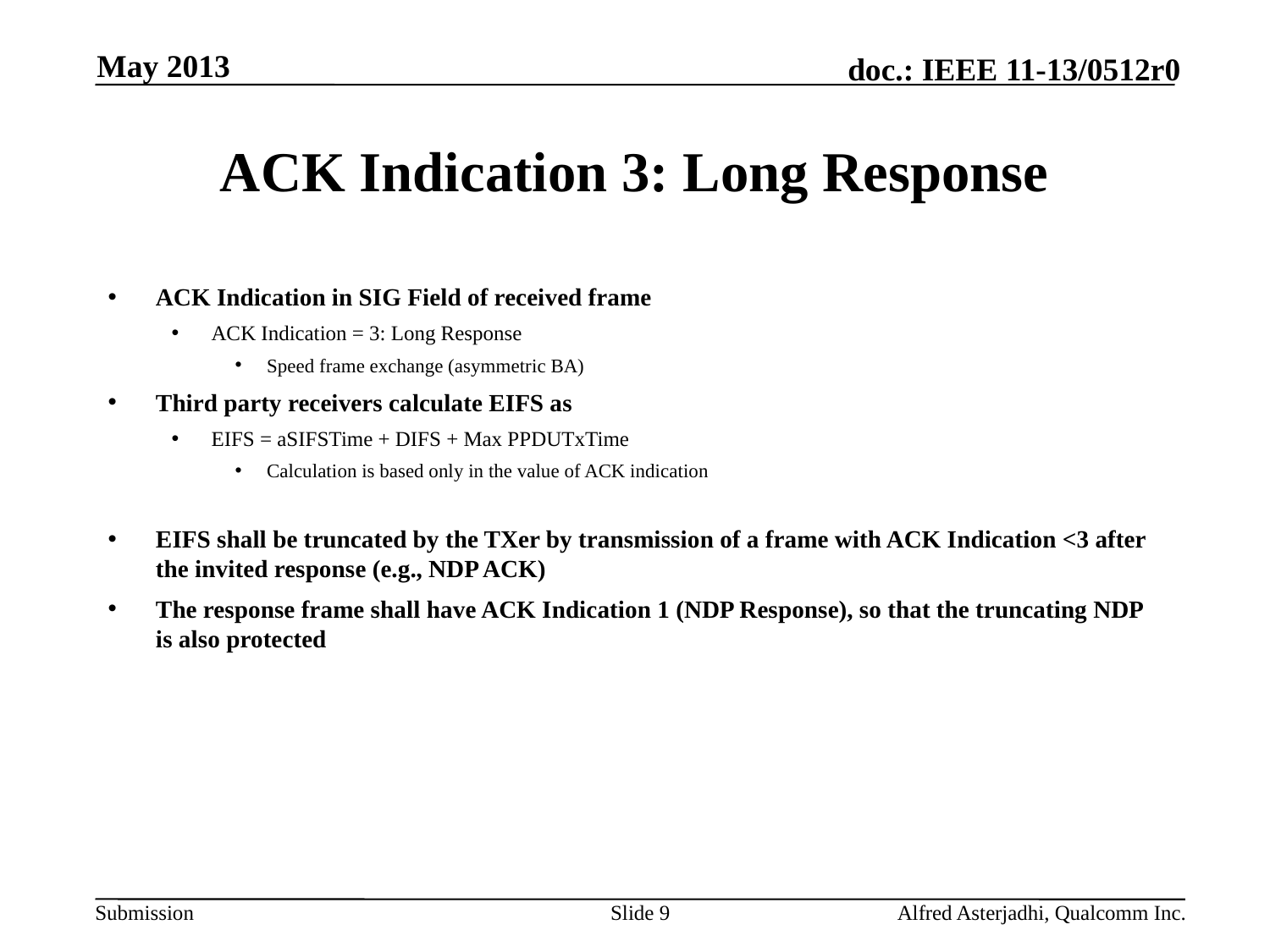

May 2013
# ACK Indication 3: Long Response
ACK Indication in SIG Field of received frame
ACK Indication = 3: Long Response
Speed frame exchange (asymmetric BA)
Third party receivers calculate EIFS as
EIFS = aSIFSTime + DIFS + Max PPDUTxTime
Calculation is based only in the value of ACK indication

EIFS shall be truncated by the TXer by transmission of a frame with ACK Indication <3 after the invited response (e.g., NDP ACK)
The response frame shall have ACK Indication 1 (NDP Response), so that the truncating NDP is also protected
Slide 9
Alfred Asterjadhi, Qualcomm Inc.